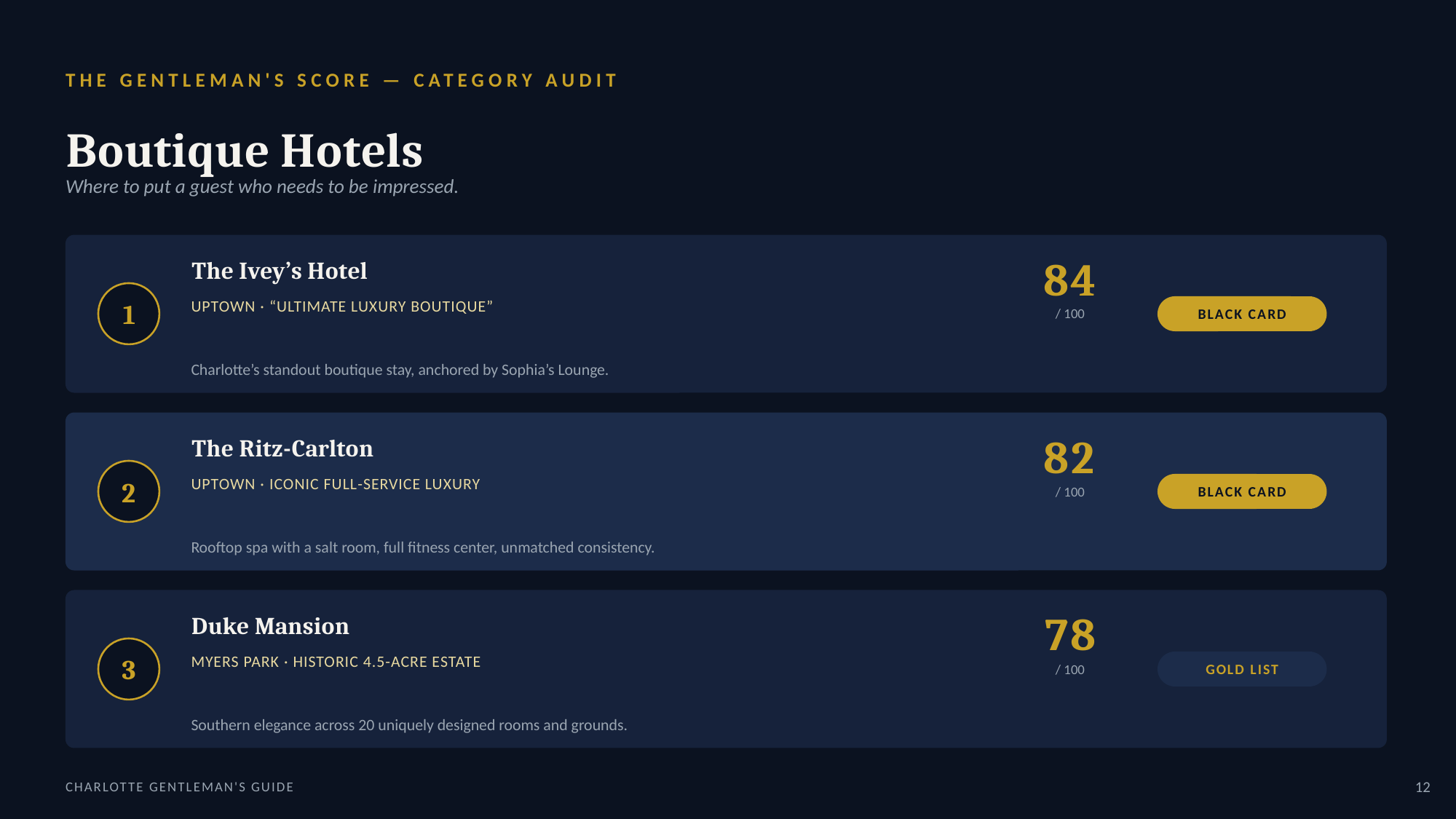

THE GENTLEMAN'S SCORE — CATEGORY AUDIT
Boutique Hotels
Where to put a guest who needs to be impressed.

84
The Ivey’s Hotel

1
UPTOWN · “ULTIMATE LUXURY BOUTIQUE”

BLACK CARD
/ 100
Charlotte’s standout boutique stay, anchored by Sophia’s Lounge.

82
The Ritz-Carlton

2
UPTOWN · ICONIC FULL-SERVICE LUXURY

BLACK CARD
/ 100
Rooftop spa with a salt room, full fitness center, unmatched consistency.

78
Duke Mansion

3
MYERS PARK · HISTORIC 4.5-ACRE ESTATE

GOLD LIST
/ 100
Southern elegance across 20 uniquely designed rooms and grounds.
CHARLOTTE GENTLEMAN'S GUIDE
12